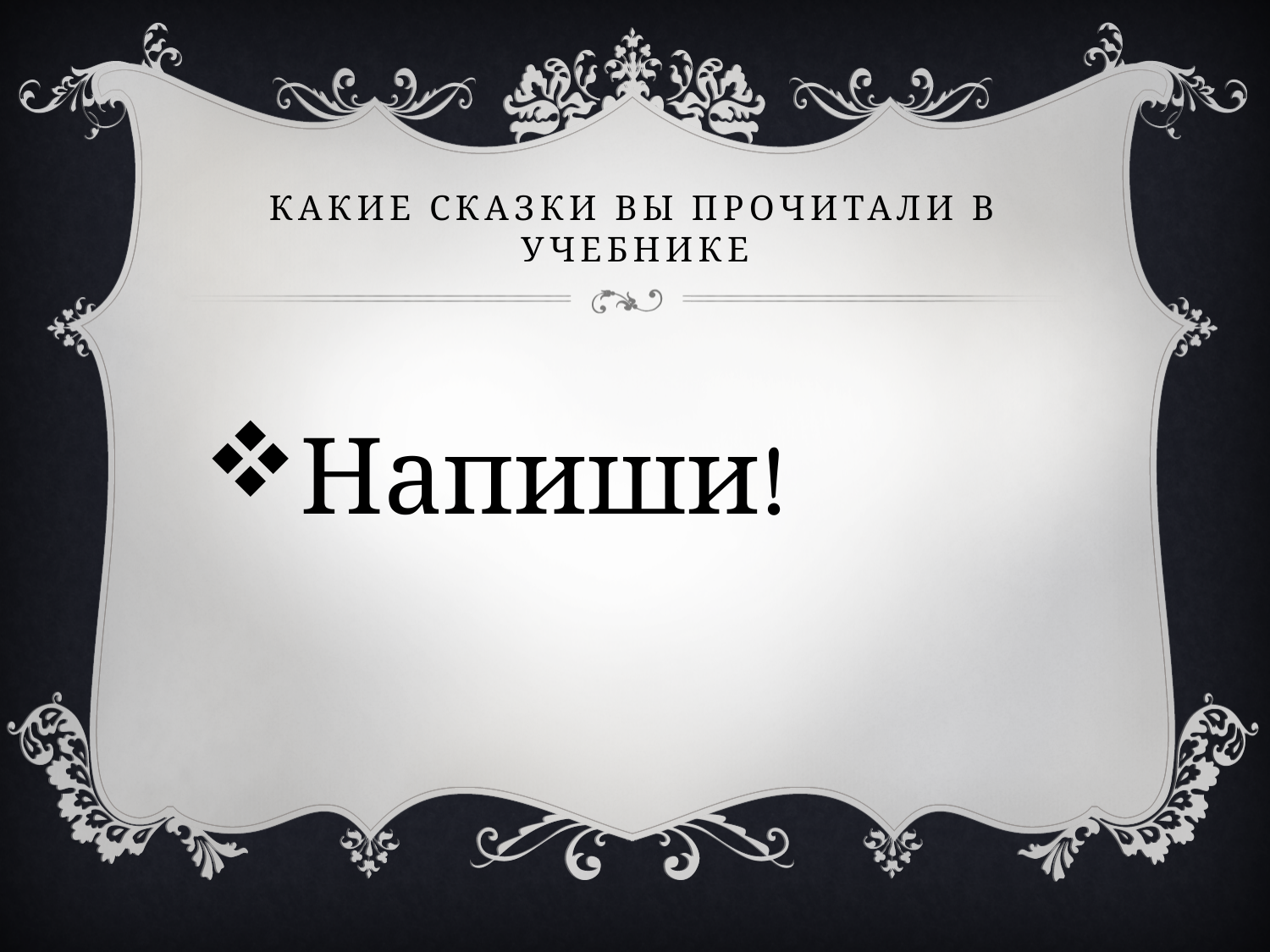

# Какие сказки вы прочитали в учебнике
Напиши!